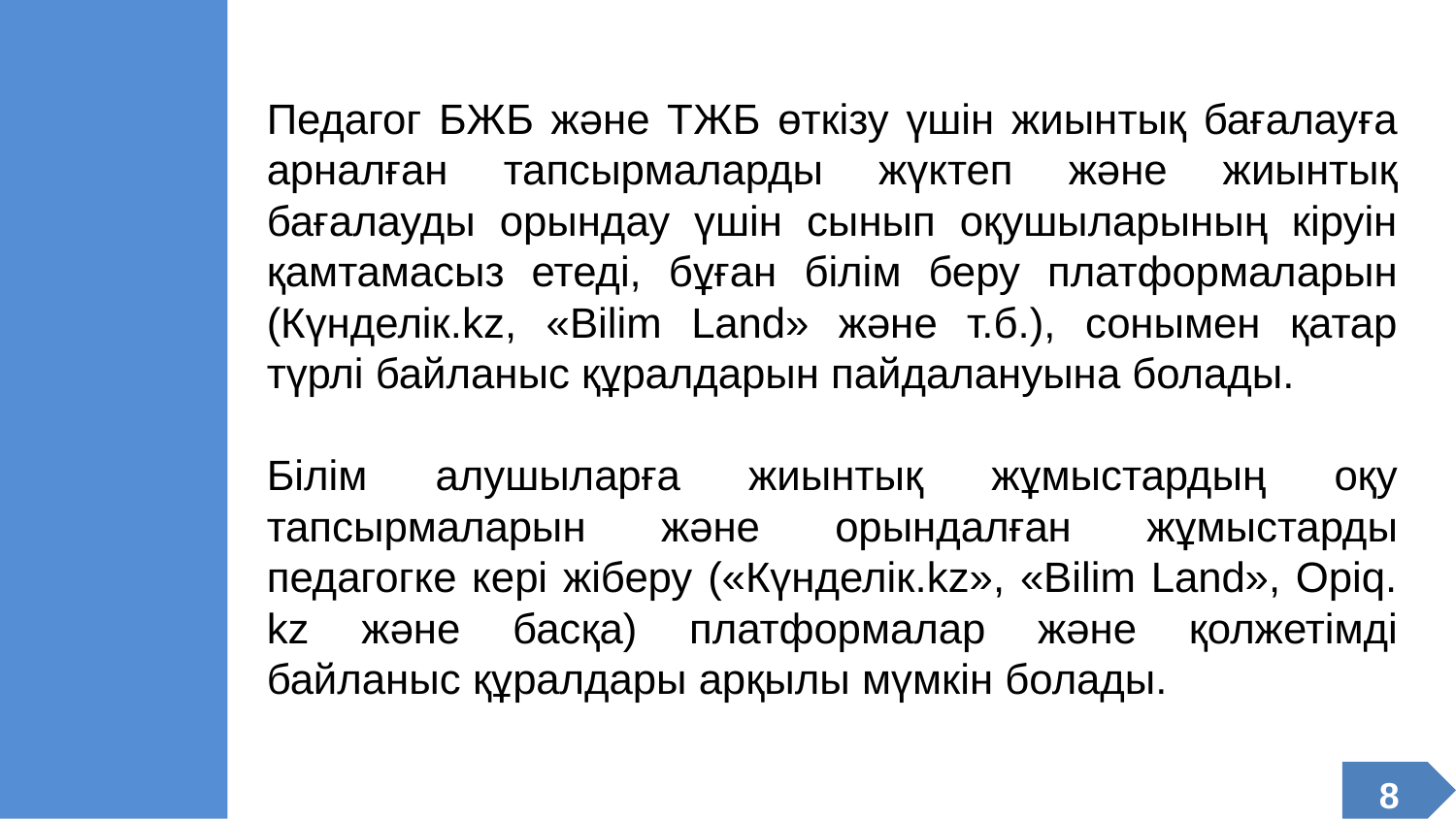

Педагог БЖБ және ТЖБ өткізу үшін жиынтық бағалауға арналған тапсырмаларды жүктеп және жиынтық бағалауды орындау үшін сынып оқушыларының кіруін қамтамасыз етеді, бұған білім беру платформаларын (Күнделік.kz, «Bilim Land» және т.б.), сонымен қатар түрлі байланыс құралдарын пайдалануына болады.

Білім алушыларға жиынтық жұмыстардың оқу тапсырмаларын және орындалған жұмыстарды педагогке кері жіберу («Күнделік.kz», «Bilim Land», Оpiq. kz және басқа) платформалар және қолжетімді байланыс құралдары арқылы мүмкін болады.

8